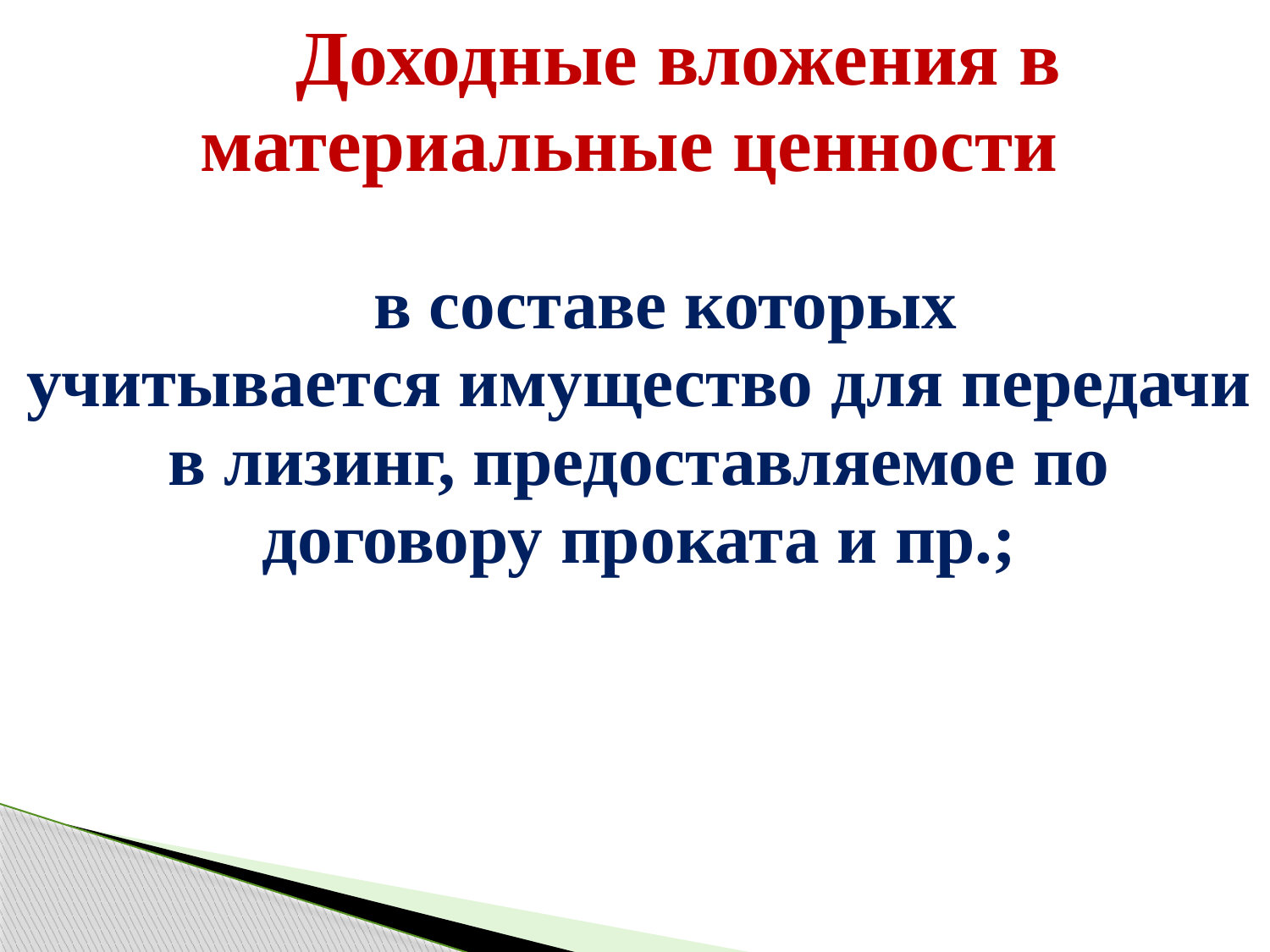

| Доходные вложения в материальные ценности в составе которых учитывается имущество для передачи в лизинг, предоставляемое по договору проката и пр.; |
| --- |